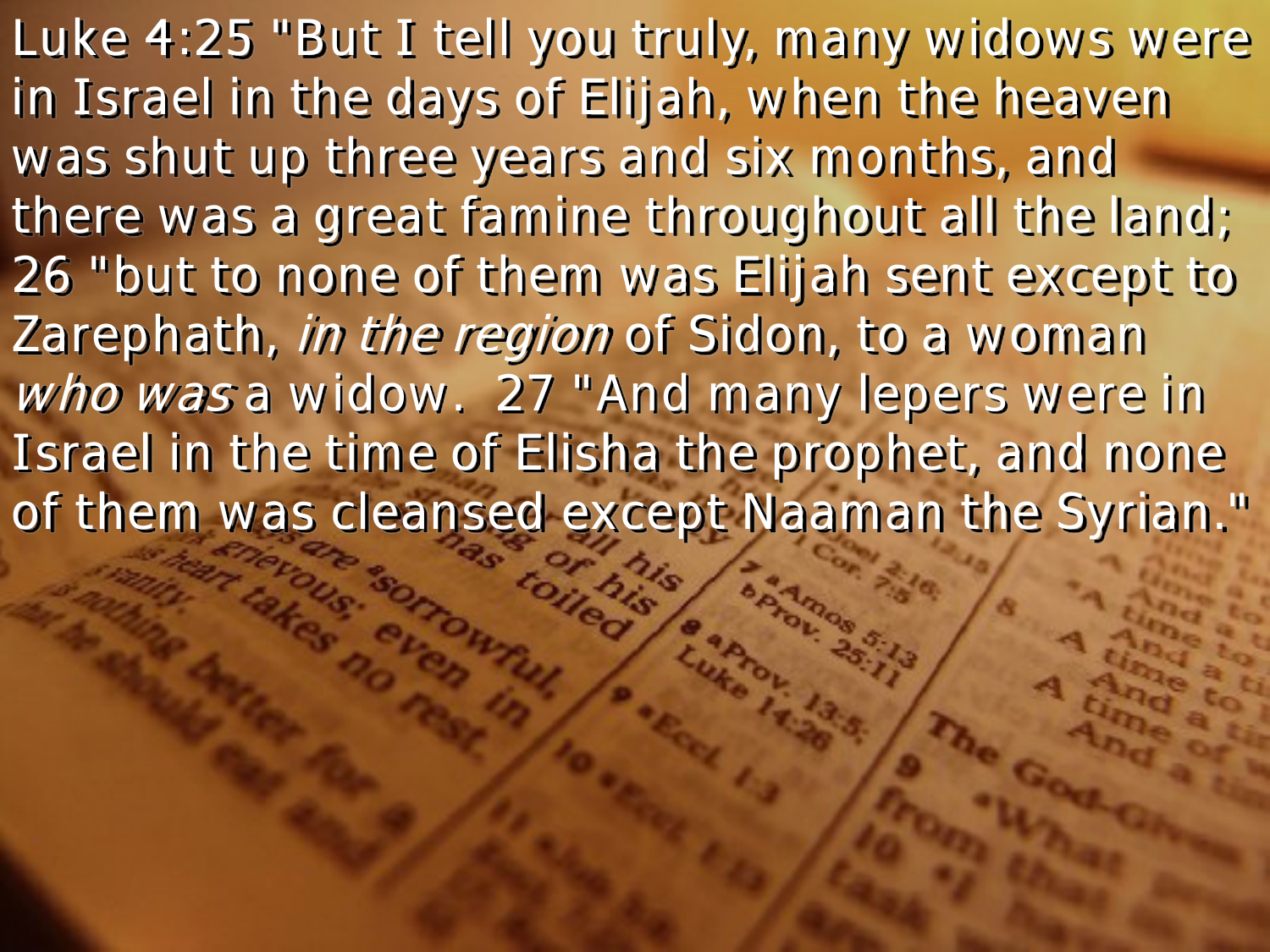

Luke 4:25 "But I tell you truly, many widows were in Israel in the days of Elijah, when the heaven was shut up three years and six months, and there was a great famine throughout all the land;  26 "but to none of them was Elijah sent except to Zarephath, in the region of Sidon, to a woman who was a widow.  27 "And many lepers were in Israel in the time of Elisha the prophet, and none of them was cleansed except Naaman the Syrian."